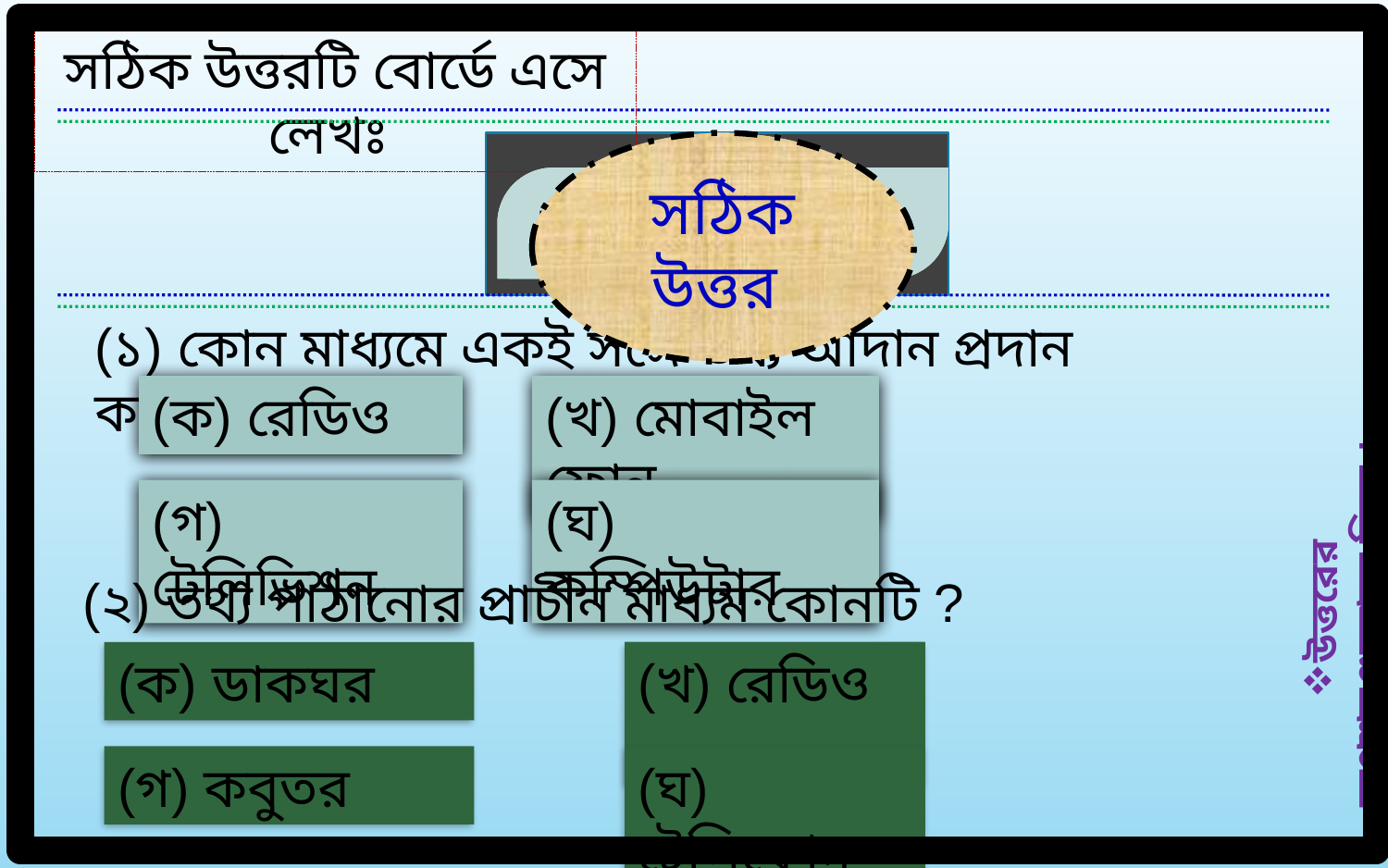

সঠিক উত্তরটি বোর্ডে এসে লেখঃ

সঠিক উত্তর
সঠিক উত্তর
আবার চেষ্টা কর
আবার চেষ্টা কর
আবার চেষ্টা কর
আবার চেষ্টা কর
আবার চেষ্টা কর
আবার চেষ্টা কর
(১) কোন মাধ্যমে একই সঙ্গে তথ্য আদান প্রদান করা যায় ?
(ক) রেডিও
(খ) মোবাইল ফোন
(গ) টেলিভিশন
(ঘ) কম্পিউটার
(২) তথ্য পাঠানোর প্রাচীন মাধ্যম কোনটি ?
উত্তরের অপশনগুলোতে ক্লিক ।
(ক) ডাকঘর
(খ) রেডিও
(গ) কবুতর
(ঘ) টেলিফোন